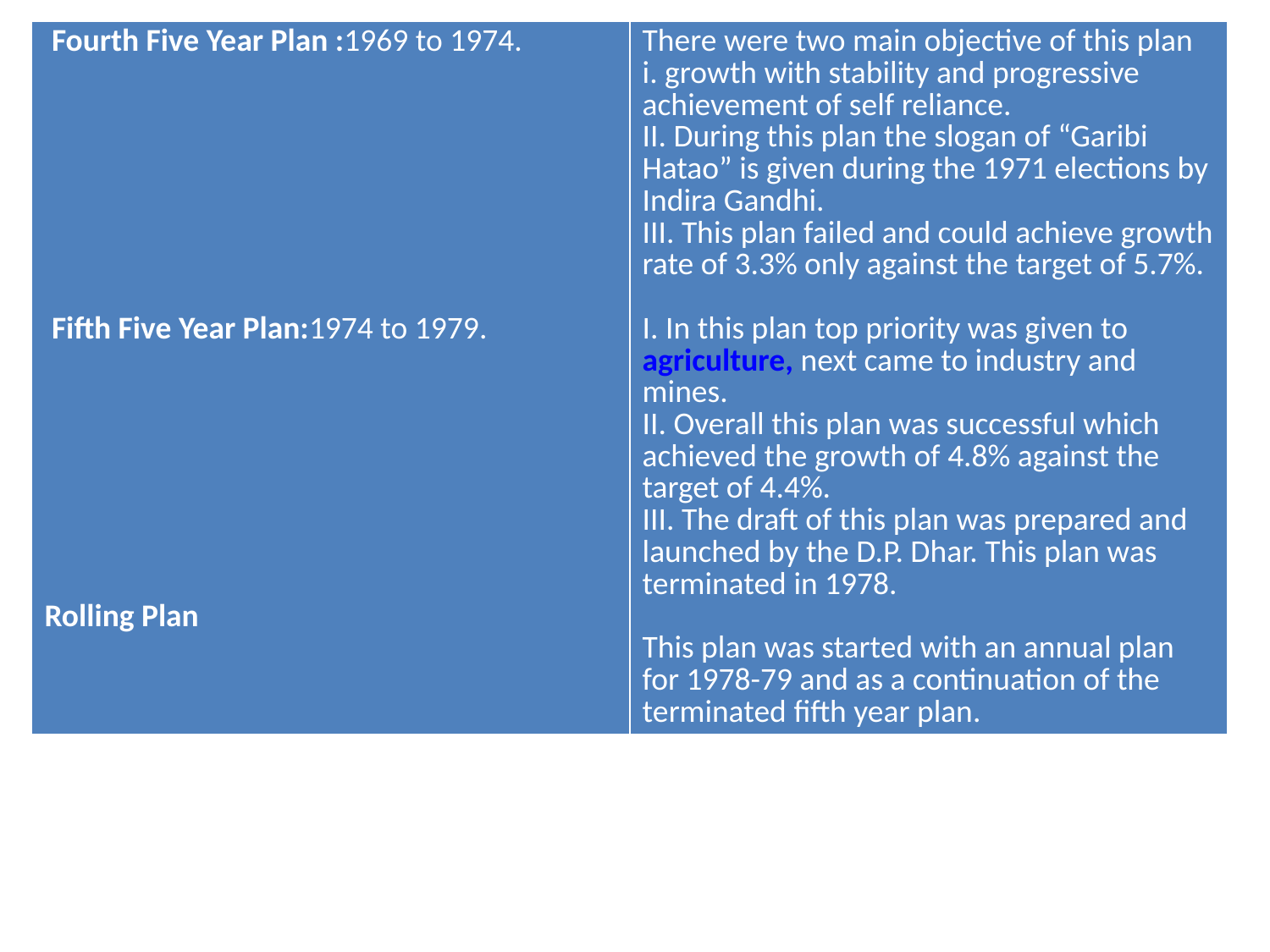

| Fourth Five Year Plan :1969 to 1974.  Fifth Five Year Plan:1974 to 1979. Rolling Plan | There were two main objective of this plan i. growth with stability and progressive achievement of self reliance.  II. During this plan the slogan of “Garibi Hatao” is given during the 1971 elections by Indira Gandhi. III. This plan failed and could achieve growth rate of 3.3% only against the target of 5.7%. I. In this plan top priority was given to agriculture, next came to industry and mines. II. Overall this plan was successful which achieved the growth of 4.8% against the target of 4.4%. III. The draft of this plan was prepared and launched by the D.P. Dhar. This plan was terminated in 1978. This plan was started with an annual plan for 1978-79 and as a continuation of the terminated fifth year plan. |
| --- | --- |